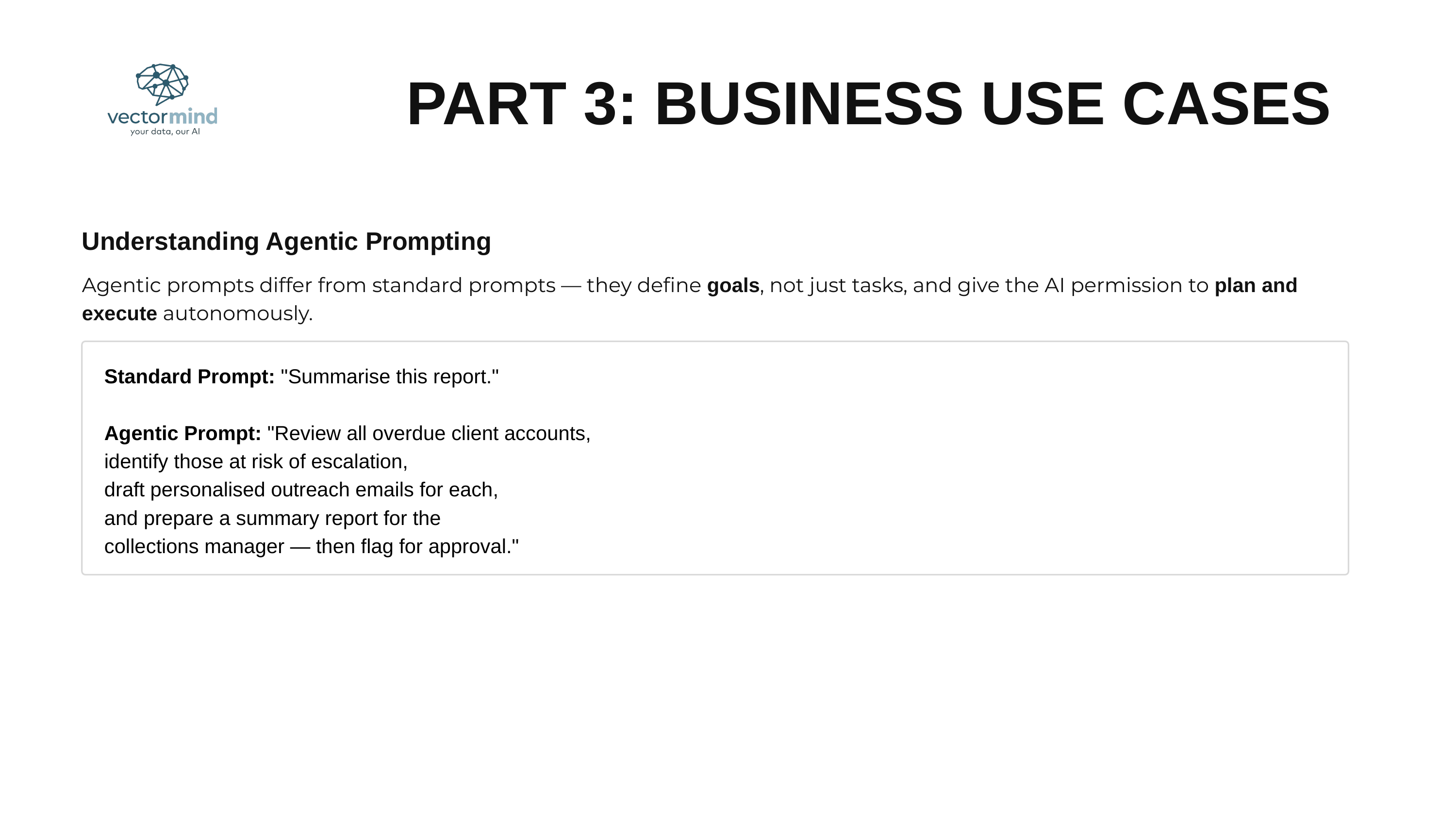

PART 3: BUSINESS USE CASES
Understanding Agentic Prompting
Agentic prompts differ from standard prompts — they define goals, not just tasks, and give the AI permission to plan and execute autonomously.

Standard Prompt: "Summarise this report."

Agentic Prompt: "Review all overdue client accounts,
identify those at risk of escalation,
draft personalised outreach emails for each,
and prepare a summary report for the
collections manager — then flag for approval."